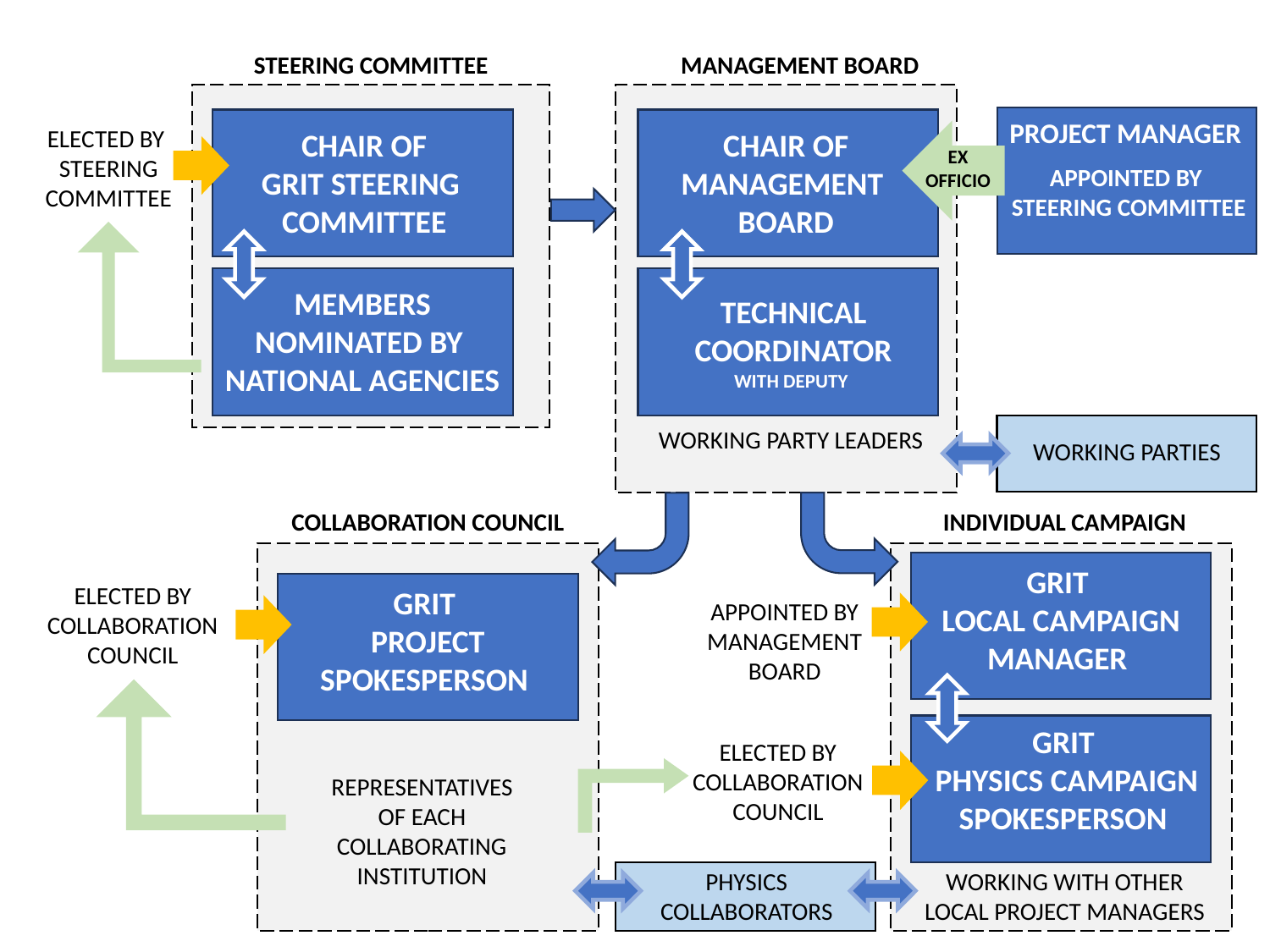

STEERING COMMITTEE
MANAGEMENT BOARD

PROJECT MANAGER

APPOINTED BY
STEERING COMMITTEE

ELECTED BY
STEERING
COMMITTEE
CHAIR OF
GRIT STEERING
COMMITTEE
CHAIR OF
MANAGEMENT
BOARD

EX
OFFICIO

MEMBERS
NOMINATED BY
NATIONAL AGENCIES
TECHNICAL
COORDINATOR
WITH DEPUTY

WORKING PARTY LEADERS

WORKING PARTIES

COLLABORATION COUNCIL
INDIVIDUAL CAMPAIGN

GRIT
LOCAL CAMPAIGN
MANAGER
ELECTED BY COLLABORATION
COUNCIL

GRIT
PROJECT
SPOKESPERSON
APPOINTED BY MANAGEMENT
BOARD

GRIT
PHYSICS CAMPAIGN
SPOKESPERSON

ELECTED BY COLLABORATION
COUNCIL

REPRESENTATIVES
OF EACH
COLLABORATING
INSTITUTION

PHYSICS
COLLABORATORS
WORKING WITH OTHER
LOCAL PROJECT MANAGERS